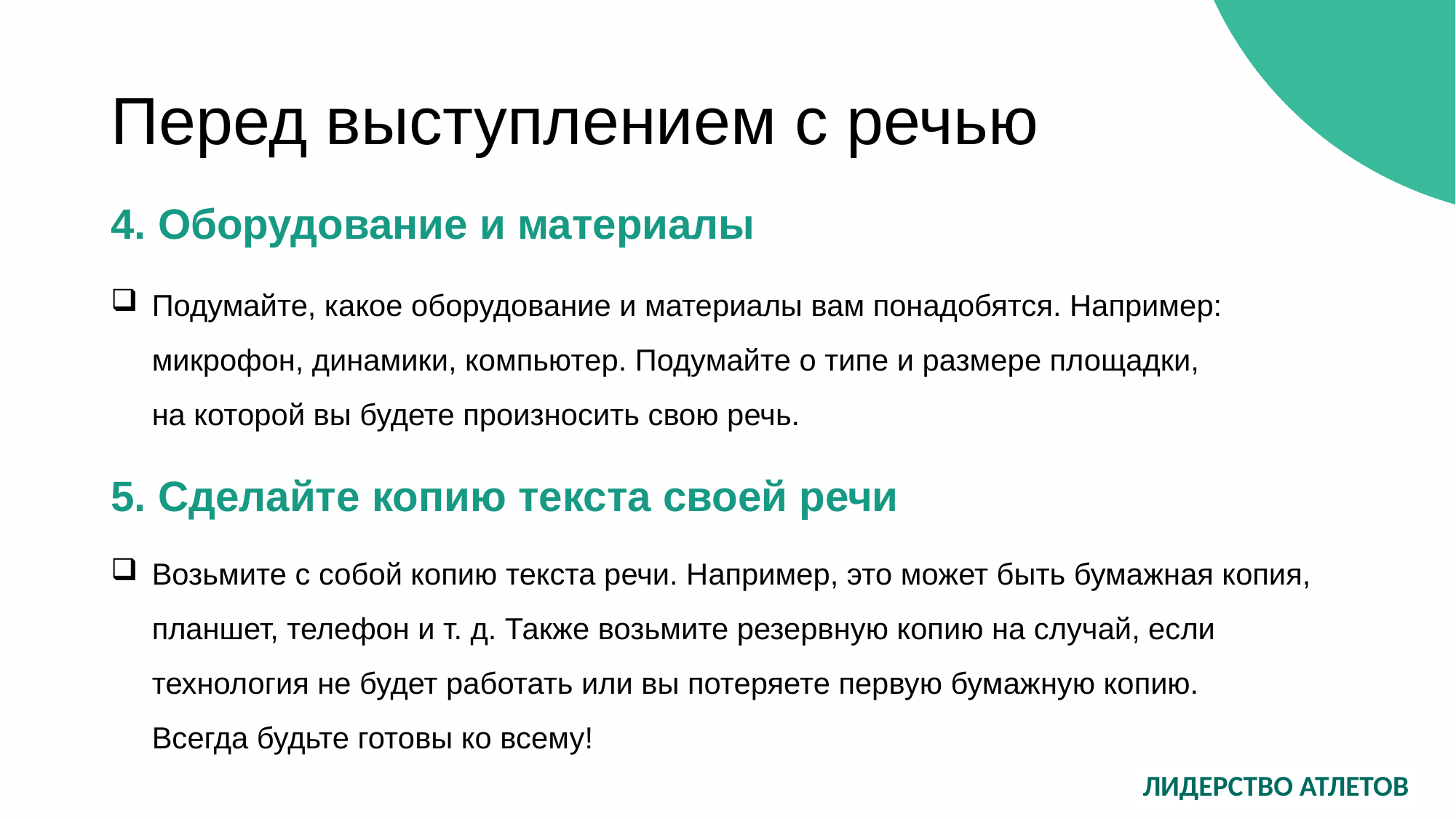

# Перед выступлением с речью
4. Оборудование и материалы
Подумайте, какое оборудование и материалы вам понадобятся. Например: микрофон, динамики, компьютер. Подумайте о типе и размере площадки,
на которой вы будете произносить свою речь.
5. Сделайте копию текста своей речи
Возьмите с собой копию текста речи. Например, это может быть бумажная копия, планшет, телефон и т. д. Также возьмите резервную копию на случай, если технология не будет работать или вы потеряете первую бумажную копию.
Всегда будьте готовы ко всему!
ЛИДЕРСТВО АТЛЕТОВ